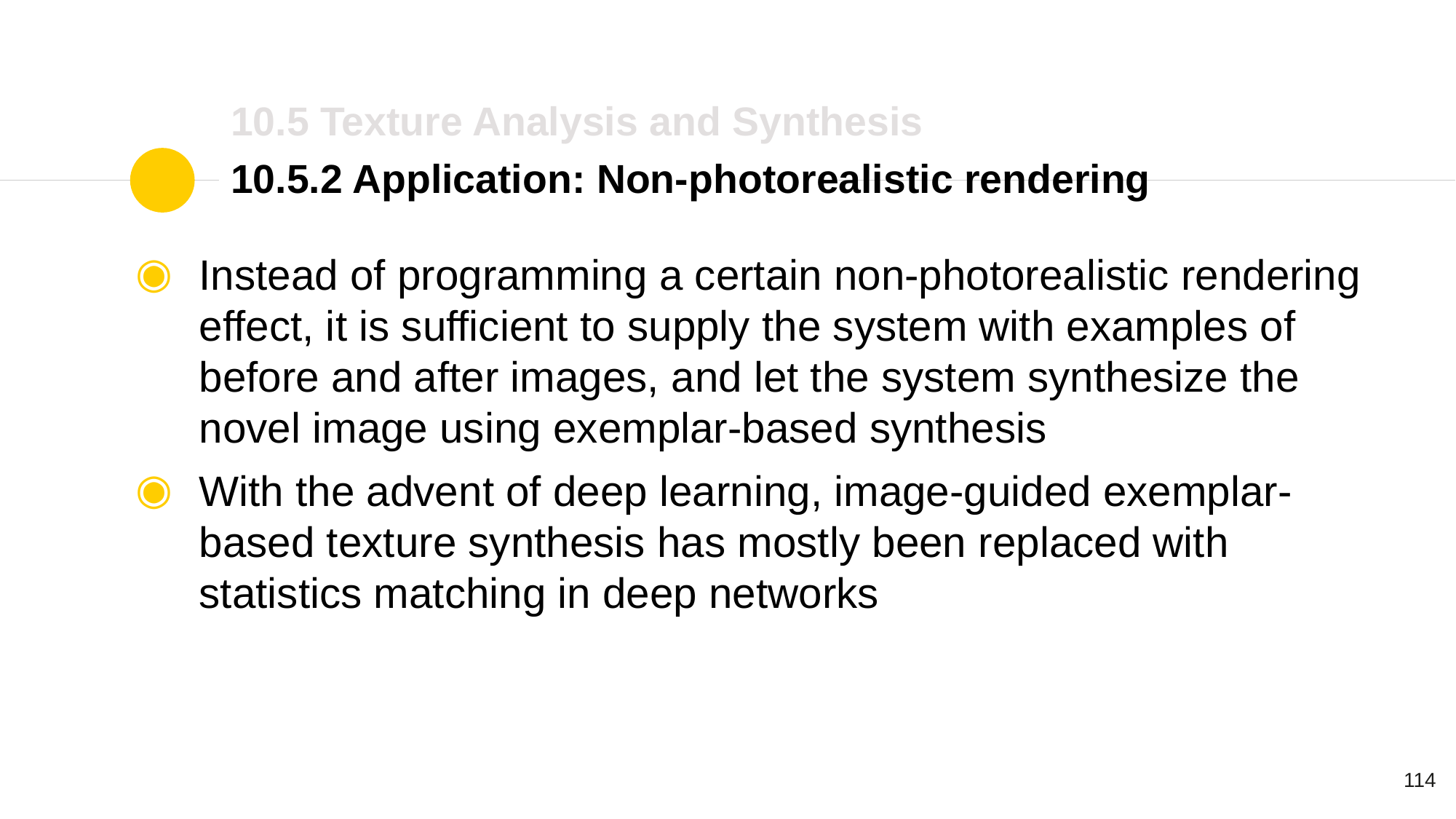

10.5 Texture Analysis and Synthesis
# 10.5.2 Application: Non-photorealistic rendering
Instead of programming a certain non-photorealistic rendering effect, it is sufficient to supply the system with examples of before and after images, and let the system synthesize the novel image using exemplar-based synthesis
With the advent of deep learning, image-guided exemplar-based texture synthesis has mostly been replaced with statistics matching in deep networks

114